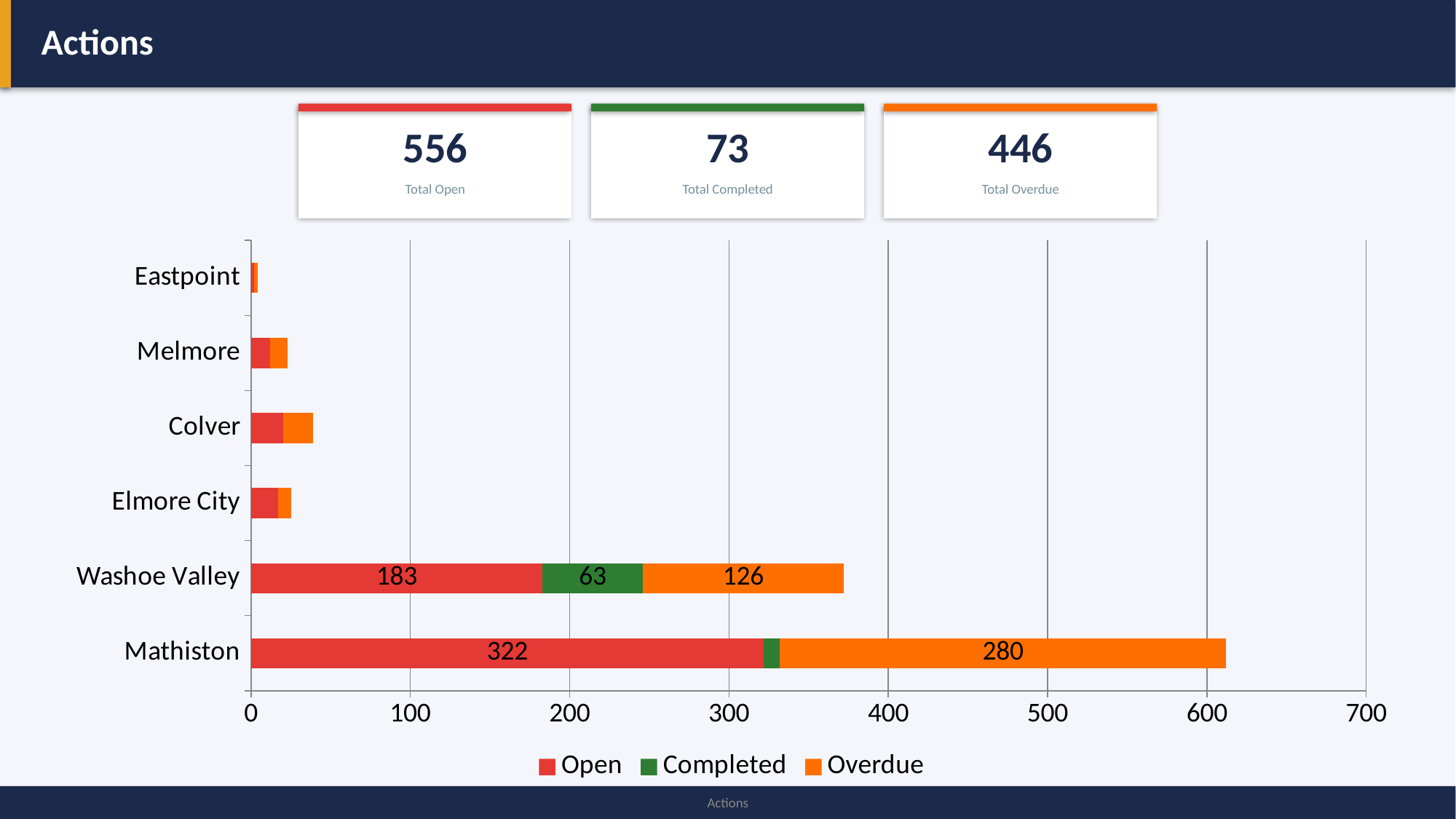

Actions

556
73
446
Total Open
Total Completed
Total Overdue

### Chart

| Category | Open | Completed | Overdue |
|---|---|---|---|
| Mathiston | 322.0 | 10.0 | 280.0 |
| Washoe Valley | 183.0 | 63.0 | 126.0 |
| Elmore City | 17.0 | 0.0 | 8.0 |
| Colver | 20.0 | 0.0 | 19.0 |
| Melmore | 12.0 | 0.0 | 11.0 |
| Eastpoint | 2.0 | 0.0 | 2.0 |
Actions